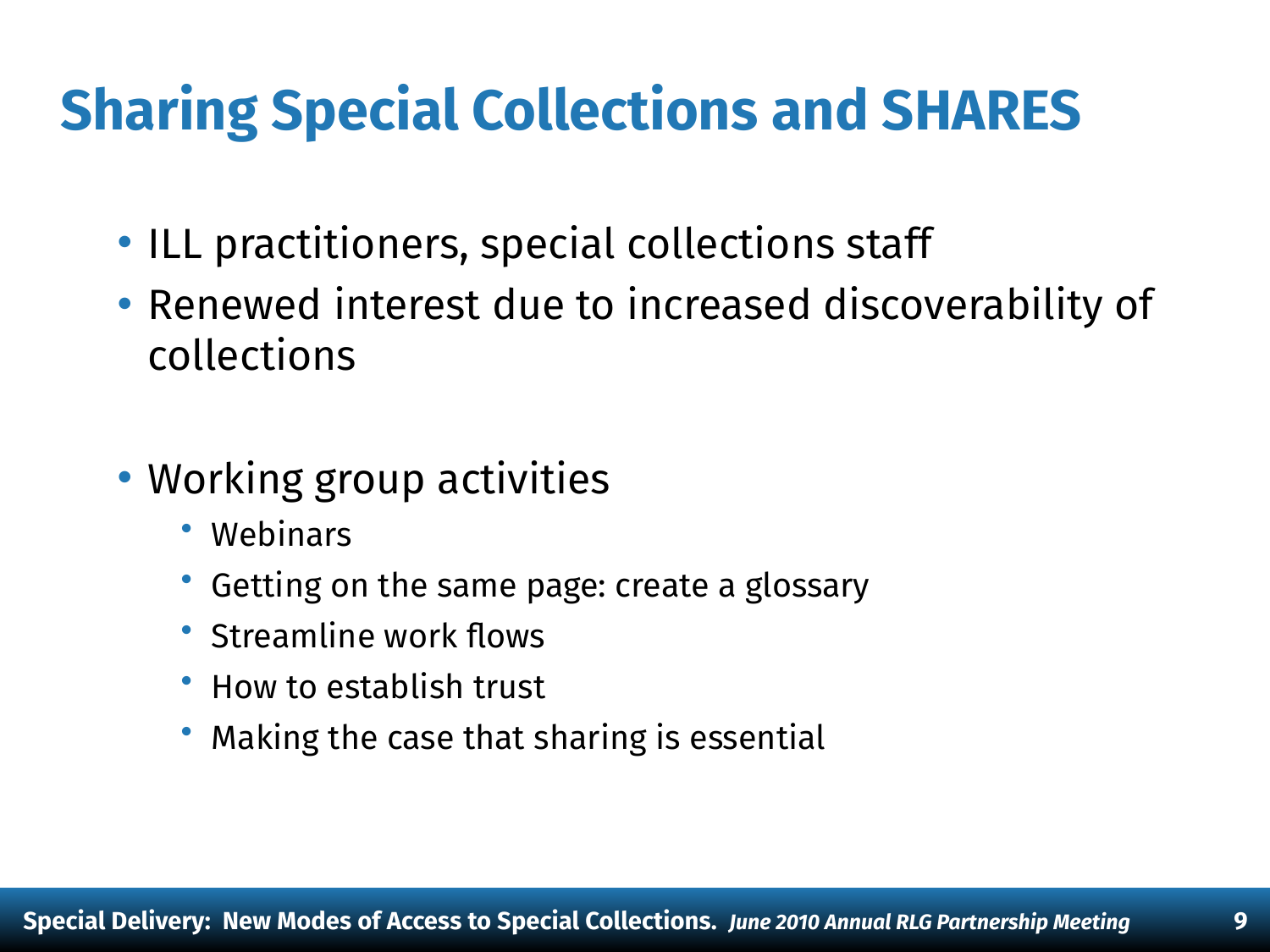

# Sharing Special Collections and SHARES
ILL practitioners, special collections staff
Renewed interest due to increased discoverability of collections

Working group activities
Webinars
Getting on the same page: create a glossary
Streamline work flows
How to establish trust
Making the case that sharing is essential